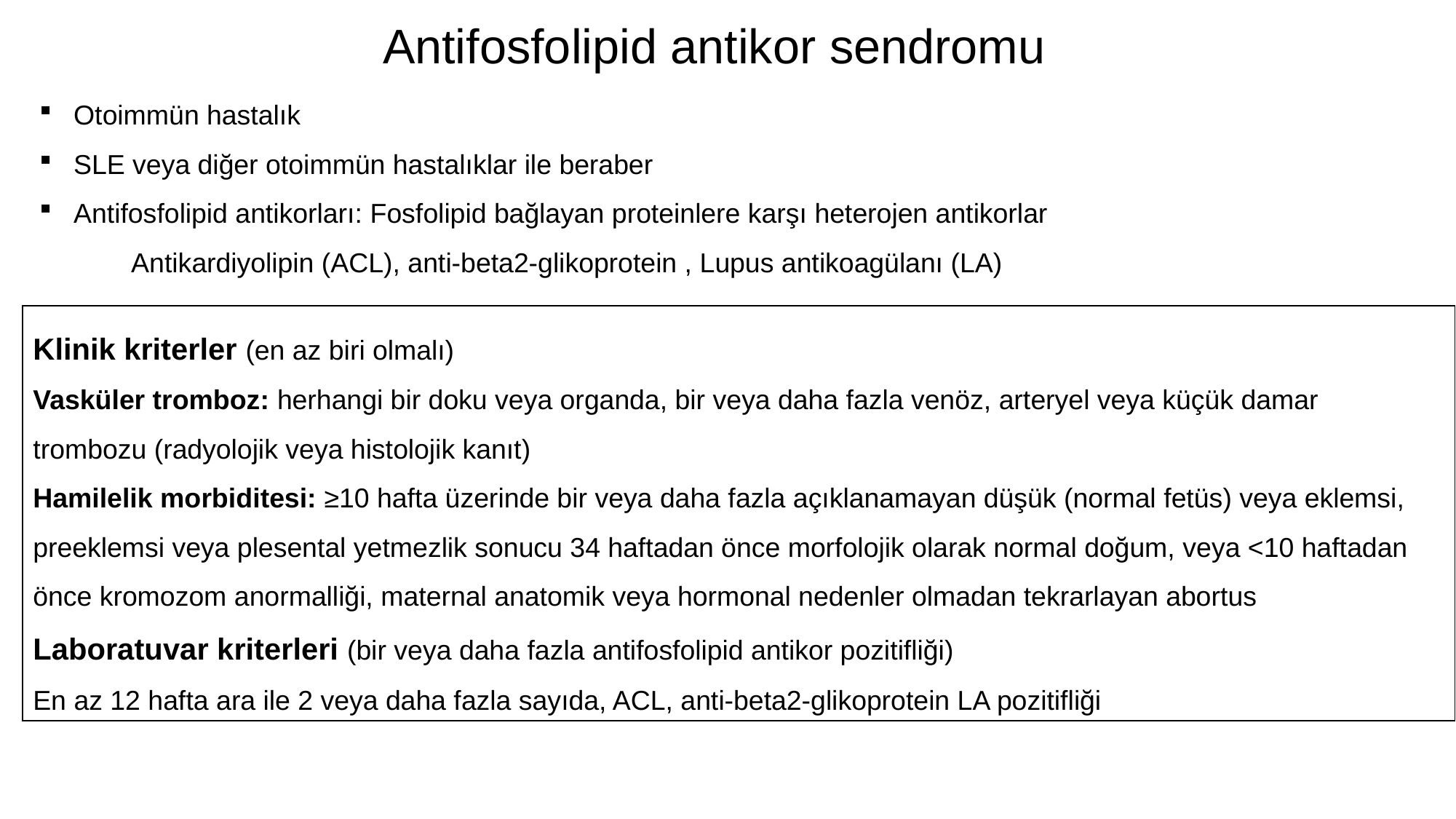

Antifosfolipid antikor sendromu
Otoimmün hastalık
SLE veya diğer otoimmün hastalıklar ile beraber
Antifosfolipid antikorları: Fosfolipid bağlayan proteinlere karşı heterojen antikorlar
            Antikardiyolipin (ACL), anti-beta2-glikoprotein , Lupus antikoagülanı (LA)
Klinik kriterler (en az biri olmalı)
Vasküler tromboz: herhangi bir doku veya organda, bir veya daha fazla venöz, arteryel veya küçük damar      trombozu (radyolojik veya histolojik kanıt)
Hamilelik morbiditesi: ≥10 hafta üzerinde bir veya daha fazla açıklanamayan düşük (normal fetüs) veya eklemsi, preeklemsi veya plesental yetmezlik sonucu 34 haftadan önce morfolojik olarak normal doğum, veya <10 haftadan önce kromozom anormalliği, maternal anatomik veya hormonal nedenler olmadan tekrarlayan abortus
Laboratuvar kriterleri (bir veya daha fazla antifosfolipid antikor pozitifliği)
En az 12 hafta ara ile 2 veya daha fazla sayıda, ACL, anti-beta2-glikoprotein LA pozitifliği